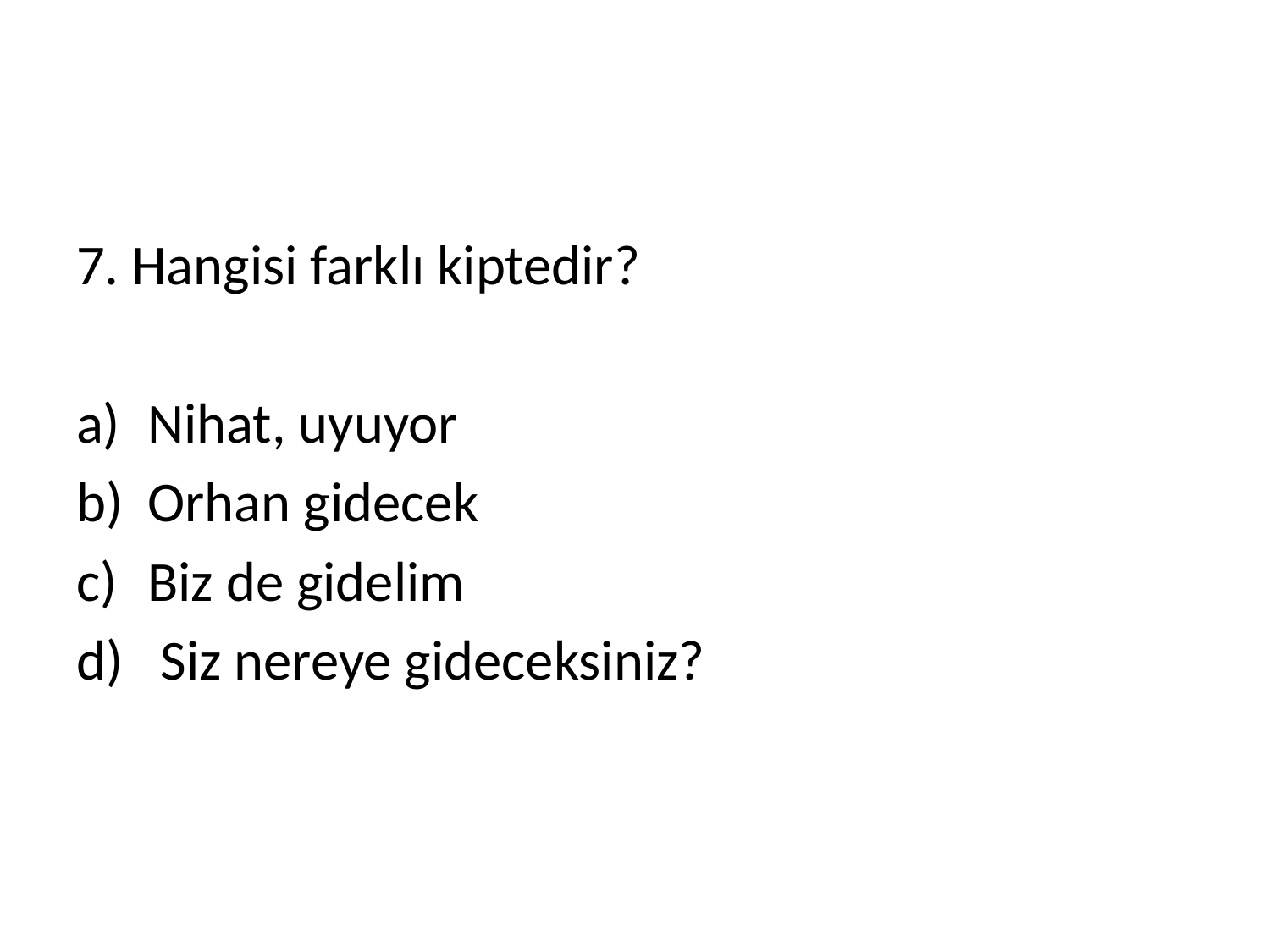

#
7. Hangisi farklı kiptedir?

Nihat, uyuyor
Orhan gidecek
Biz de gidelim
 Siz nereye gideceksiniz?